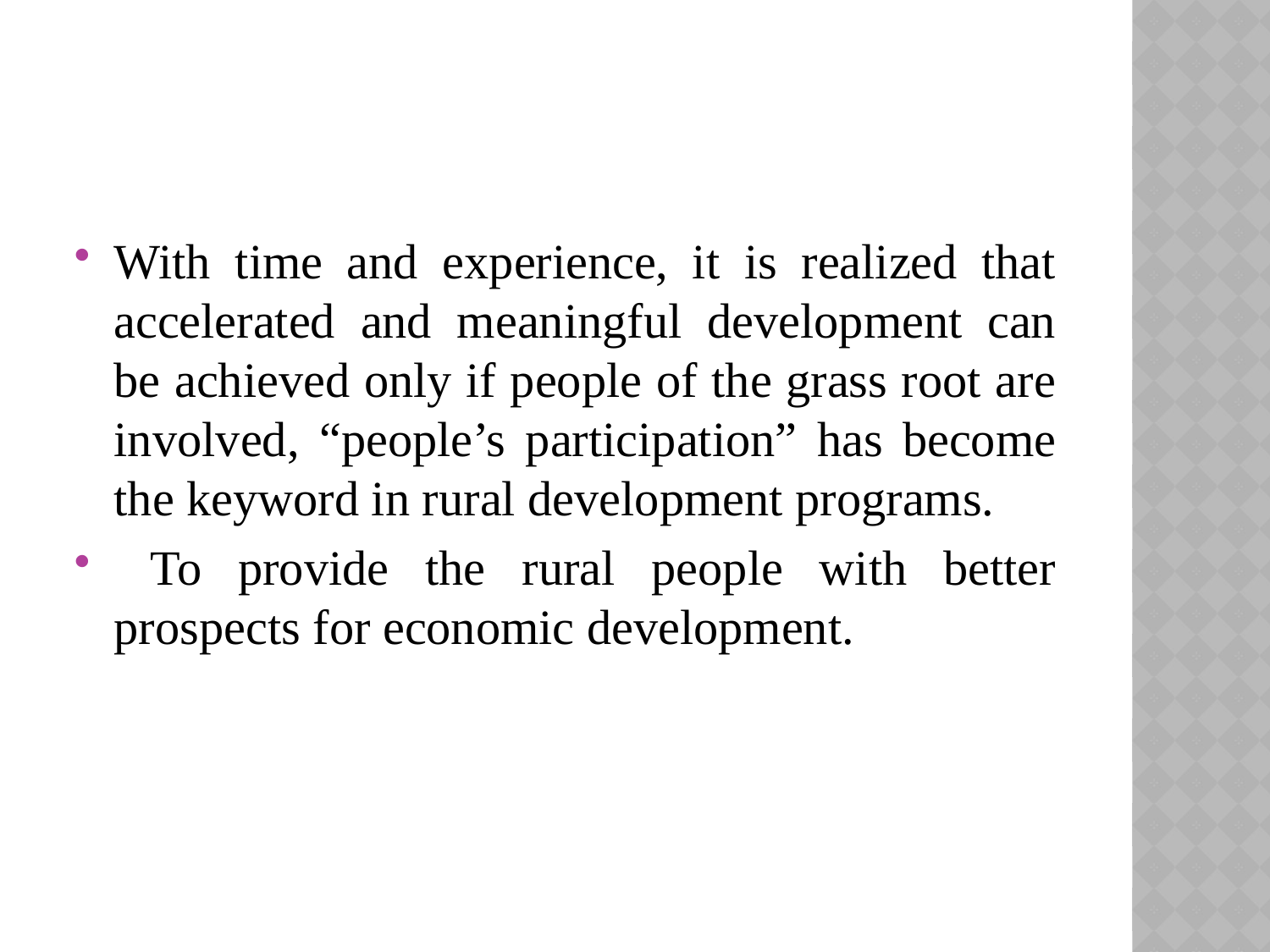

#
With time and experience, it is realized that accelerated and meaningful development can be achieved only if people of the grass root are involved, “people’s participation” has become the keyword in rural development programs.
 To provide the rural people with better prospects for economic development.